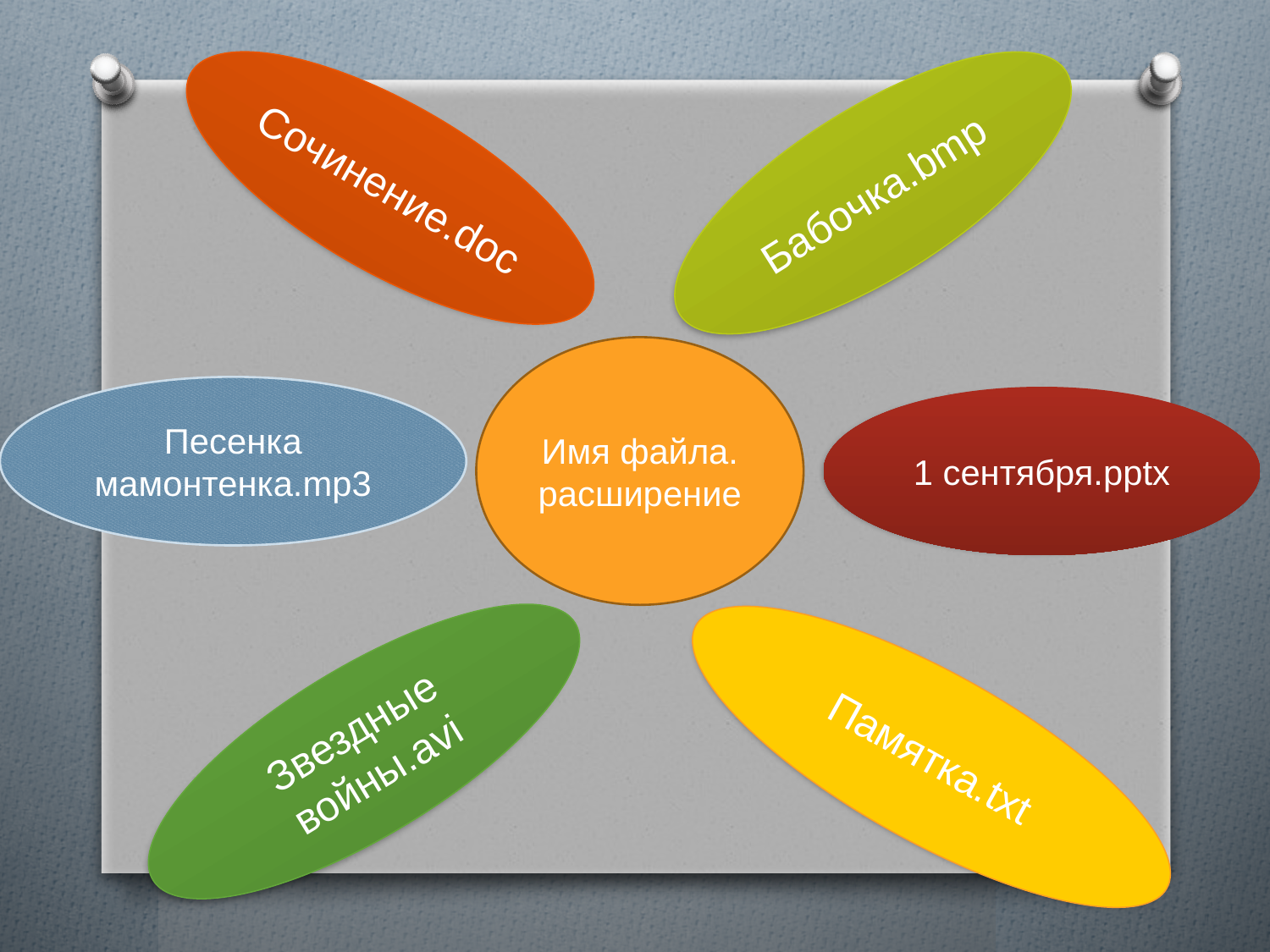

Сочинение.doc
Бабочка.bmp
Имя файла.
расширение
Песенка мамонтенка.mp3
1 сентября.pptx
Звездные войны.avi
Памятка.txt